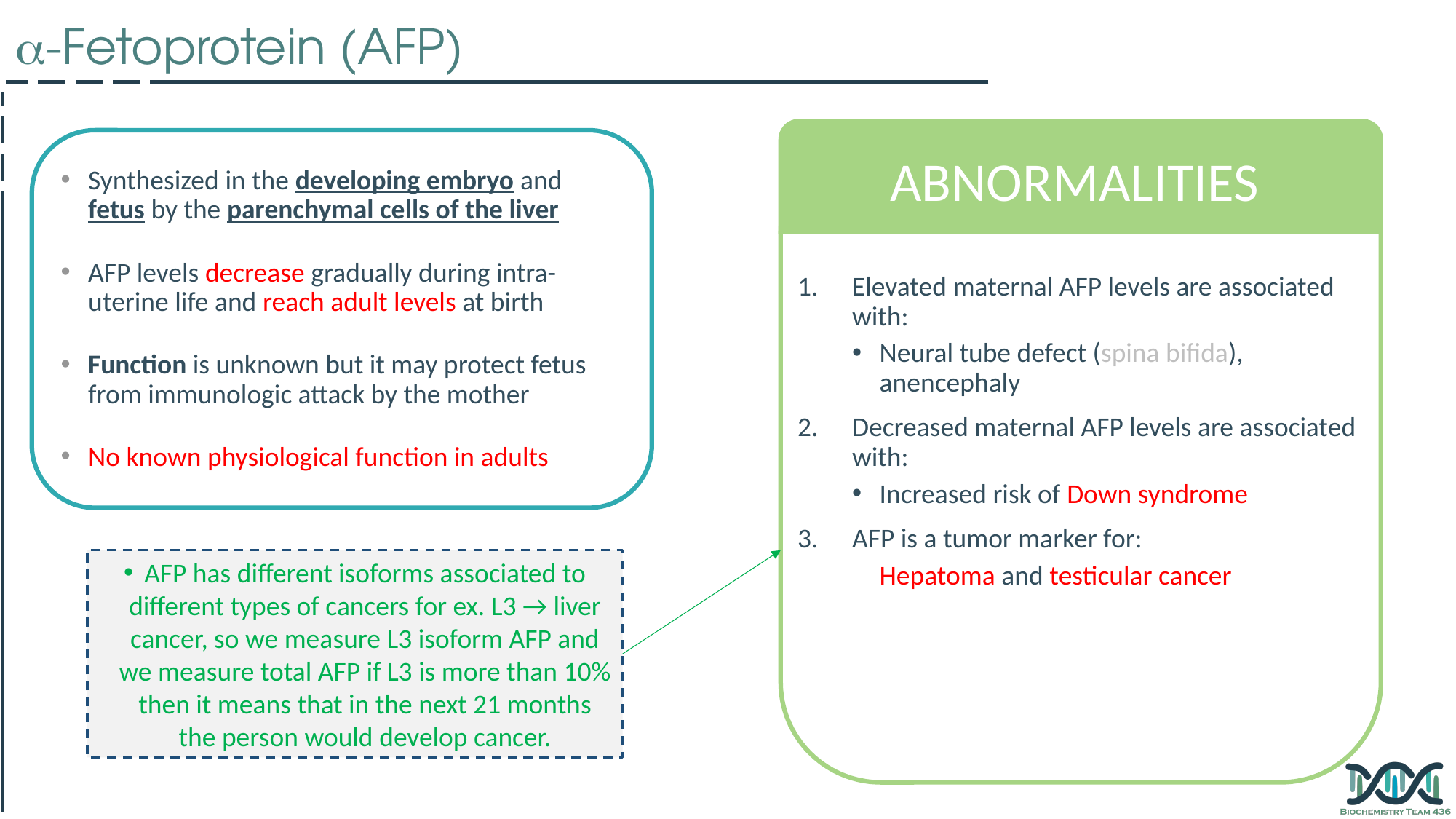

α-Fetoprotein (AFP)
ABNORMALITIES
Synthesized in the developing embryo and fetus by the parenchymal cells of the liver
AFP levels decrease gradually during intra-uterine life and reach adult levels at birth
Function is unknown but it may protect fetus from immunologic attack by the mother
No known physiological function in adults

Elevated maternal AFP levels are associated with:
Neural tube defect (spina bifida), anencephaly
Decreased maternal AFP levels are associated with:
Increased risk of Down syndrome
AFP is a tumor marker for:
	Hepatoma and testicular cancer

AFP has different isoforms associated to different types of cancers for ex. L3 → liver cancer, so we measure L3 isoform AFP and we measure total AFP if L3 is more than 10% then it means that in the next 21 months the person would develop cancer.